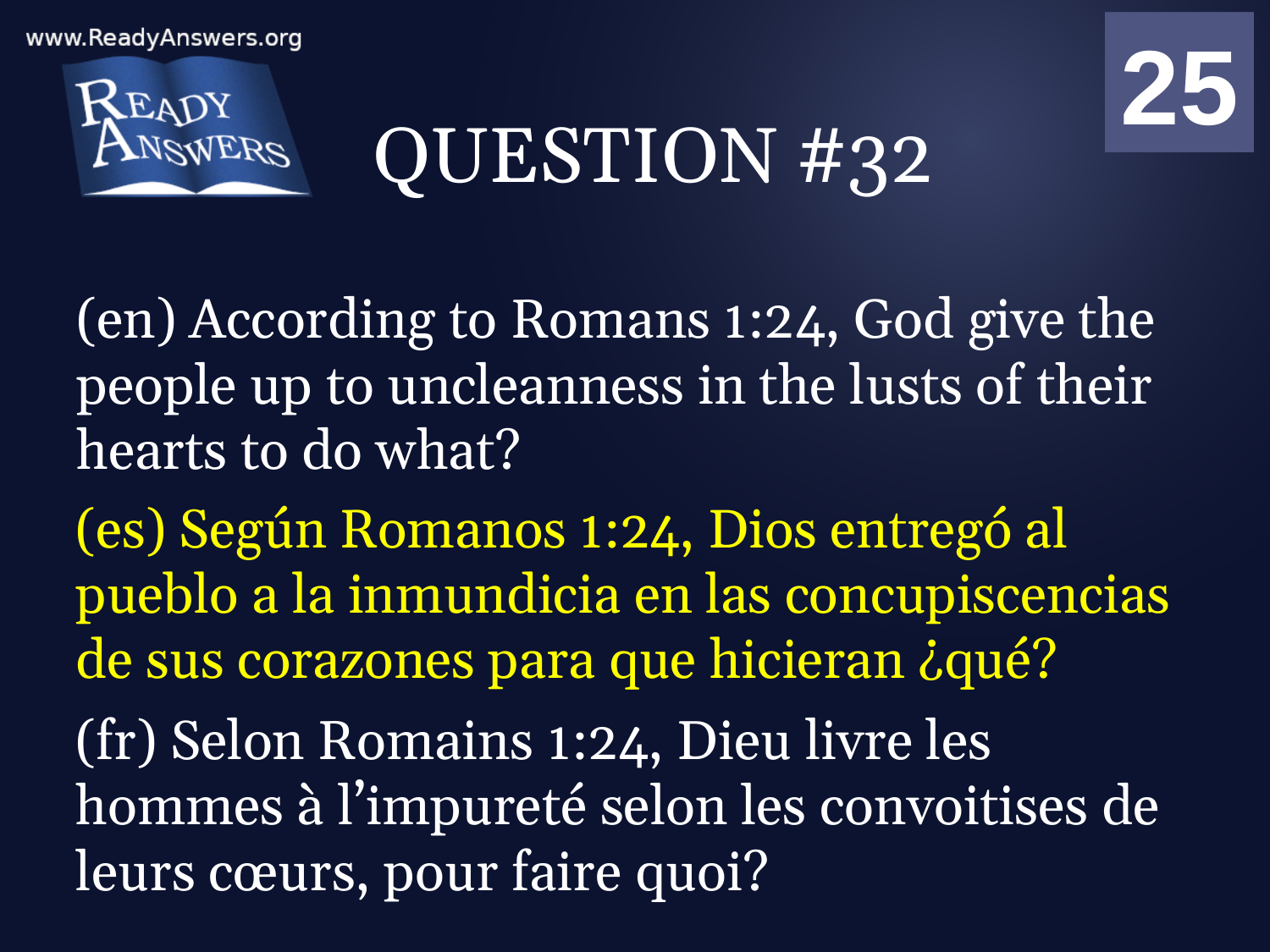

01
02
03
04
05
06
07
08
09
10
11
12
13
14
15
16
17
18
19
20
21
22
23
24
25
00
# QUESTION #32
(en) According to Romans 1:24, God give the people up to uncleanness in the lusts of their hearts to do what?
(es) Según Romanos 1:24, Dios entregó al pueblo a la inmundicia en las concupiscencias de sus corazones para que hicieran ¿qué?
(fr) Selon Romains 1:24, Dieu livre les hommes à l’impureté selon les convoitises de leurs cœurs, pour faire quoi?